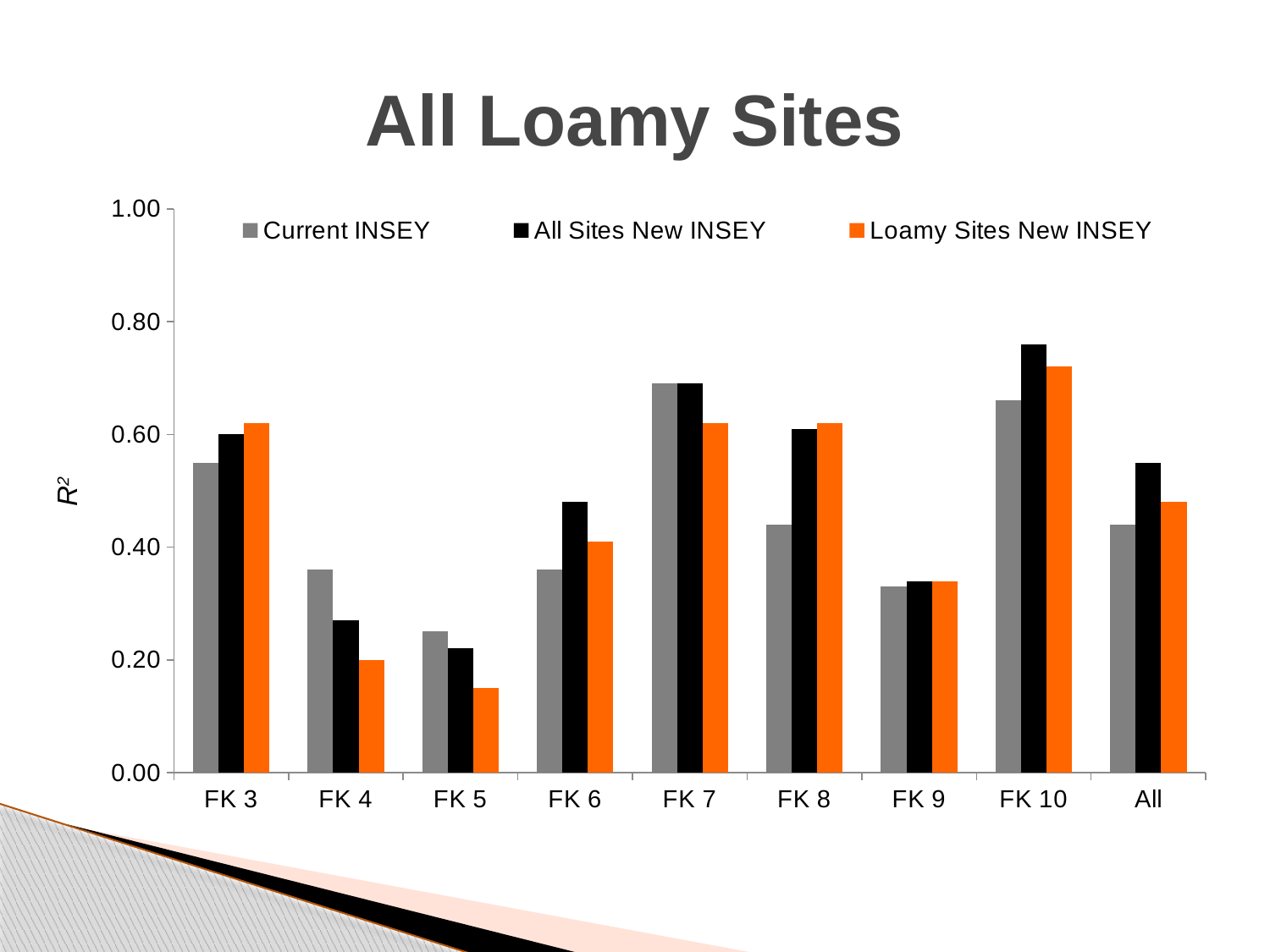

# All Loamy Sites

### Chart

| Category | Current INSEY | All Sites New INSEY | Loamy Sites New INSEY |
|---|---|---|---|
| FK 3 | 0.55 | 0.6000000000000001 | 0.6200000000000001 |
| FK 4 | 0.36000000000000004 | 0.27 | 0.2 |
| FK 5 | 0.25 | 0.22 | 0.15000000000000002 |
| FK 6 | 0.36000000000000004 | 0.48000000000000004 | 0.41000000000000003 |
| FK 7 | 0.6900000000000001 | 0.6900000000000001 | 0.6200000000000001 |
| FK 8 | 0.44 | 0.6100000000000001 | 0.6200000000000001 |
| FK 9 | 0.33000000000000007 | 0.34 | 0.34 |
| FK 10 | 0.6600000000000001 | 0.7600000000000001 | 0.7200000000000001 |
| All | 0.44 | 0.55 | 0.48000000000000004 |
R2